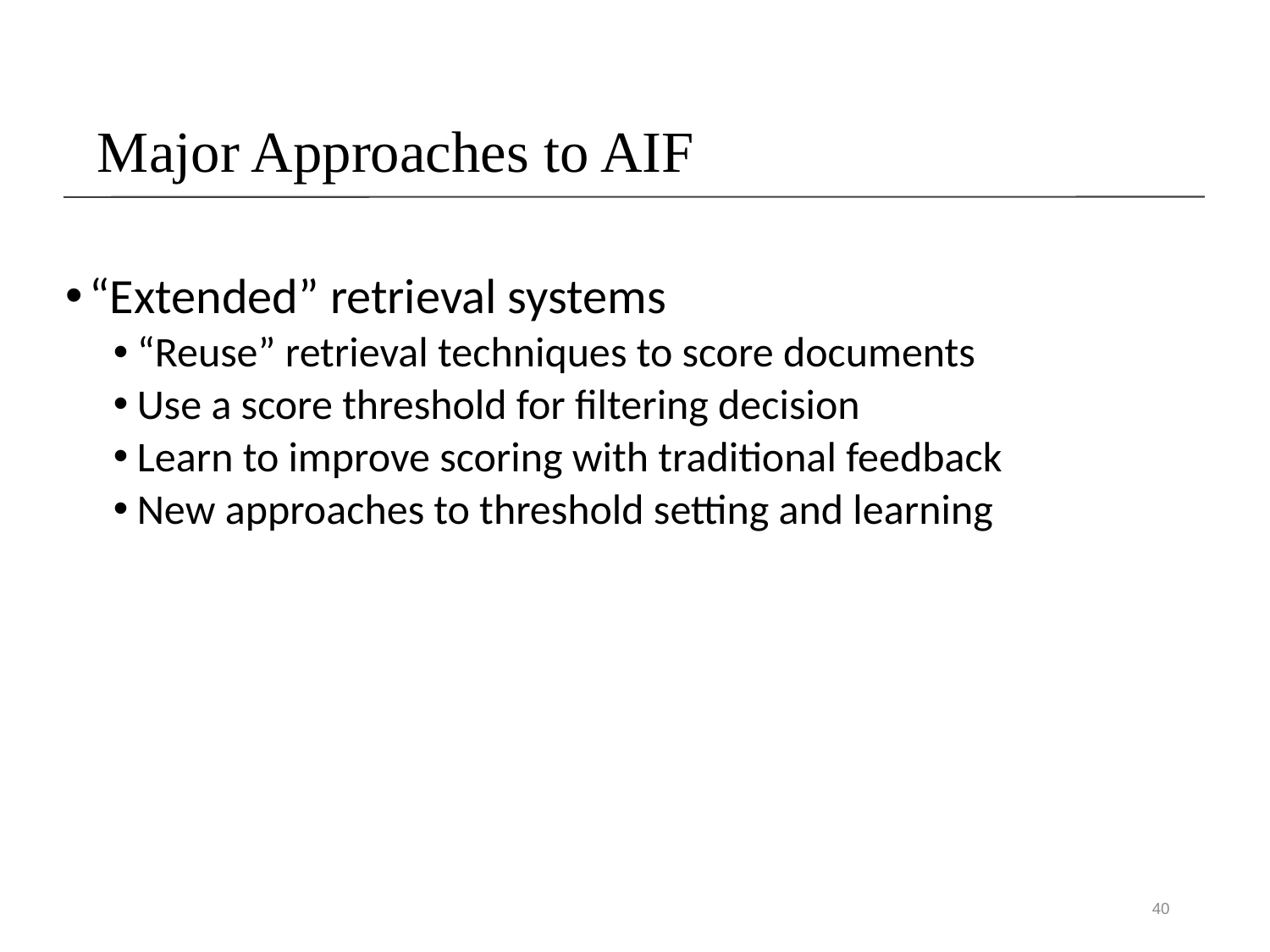

# Major Approaches to AIF
“Extended” retrieval systems
“Reuse” retrieval techniques to score documents
Use a score threshold for filtering decision
Learn to improve scoring with traditional feedback
New approaches to threshold setting and learning
40